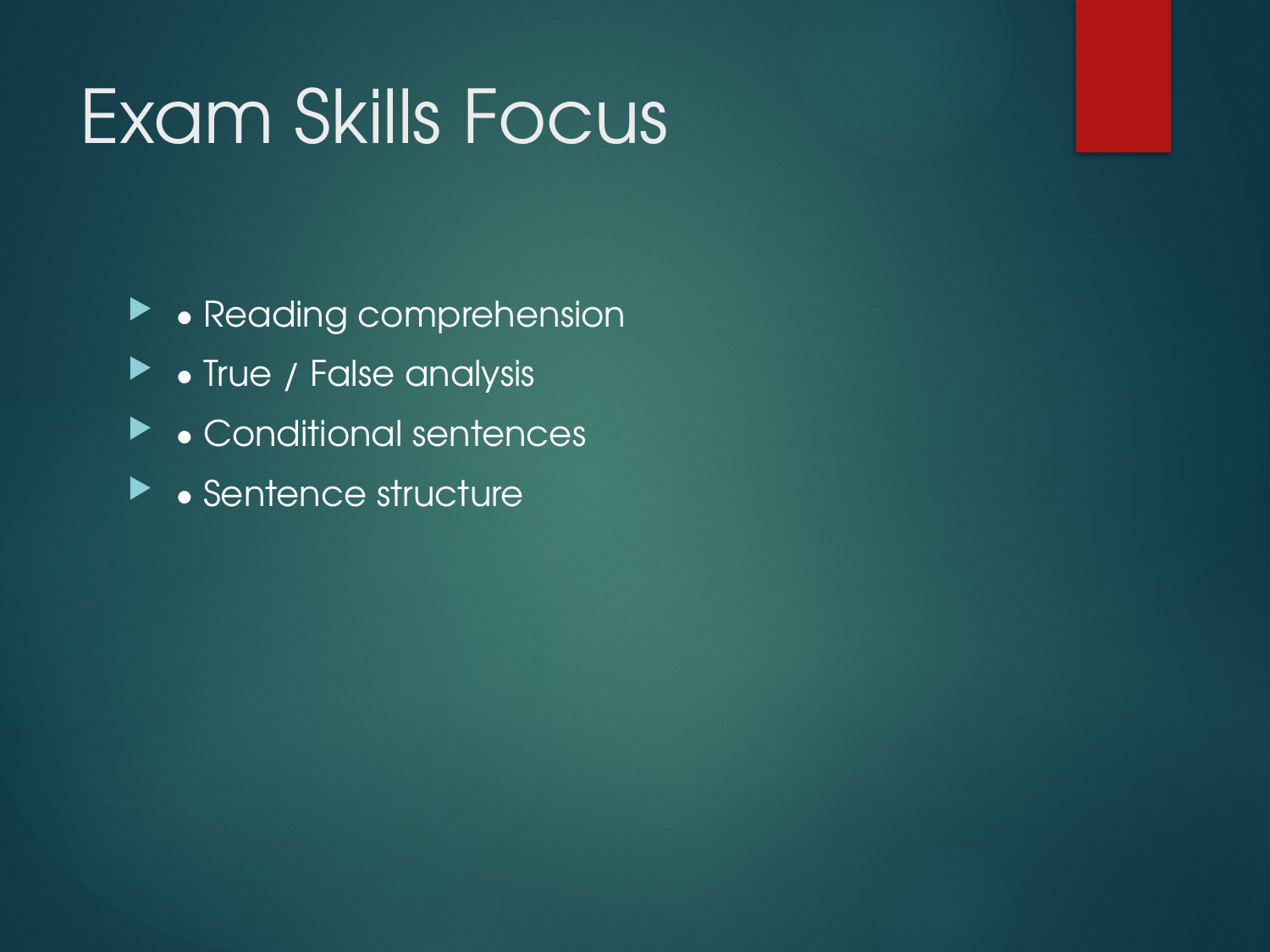

# Exam Skills Focus
• Reading comprehension
• True / False analysis
• Conditional sentences
• Sentence structure